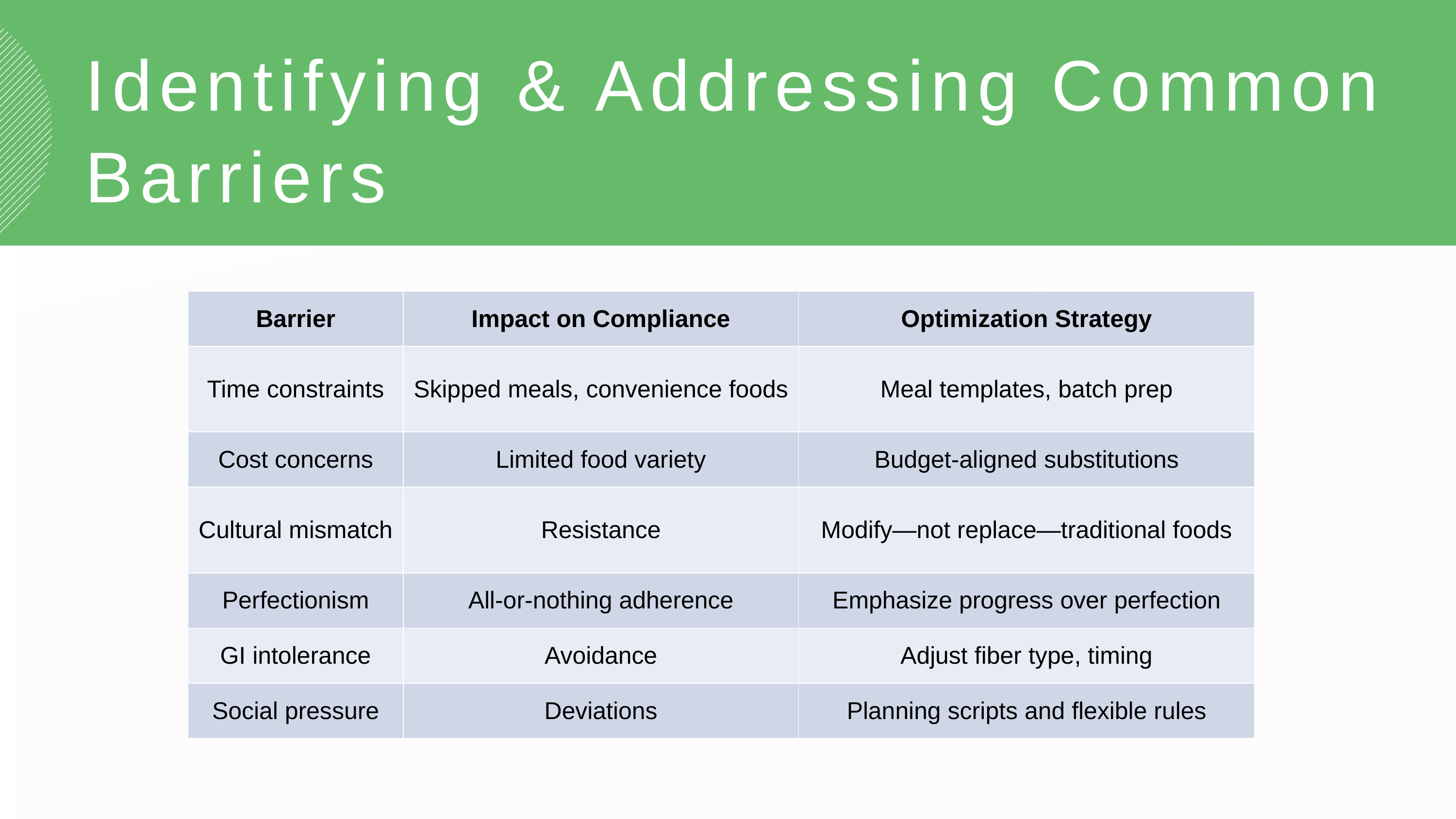

Identifying & Addressing Common Barriers

| Barrier | Impact on Compliance | Optimization Strategy |
| --- | --- | --- |
| Time constraints | Skipped meals, convenience foods | Meal templates, batch prep |
| Cost concerns | Limited food variety | Budget-aligned substitutions |
| Cultural mismatch | Resistance | Modify—not replace—traditional foods |
| Perfectionism | All-or-nothing adherence | Emphasize progress over perfection |
| GI intolerance | Avoidance | Adjust fiber type, timing |
| Social pressure | Deviations | Planning scripts and flexible rules |